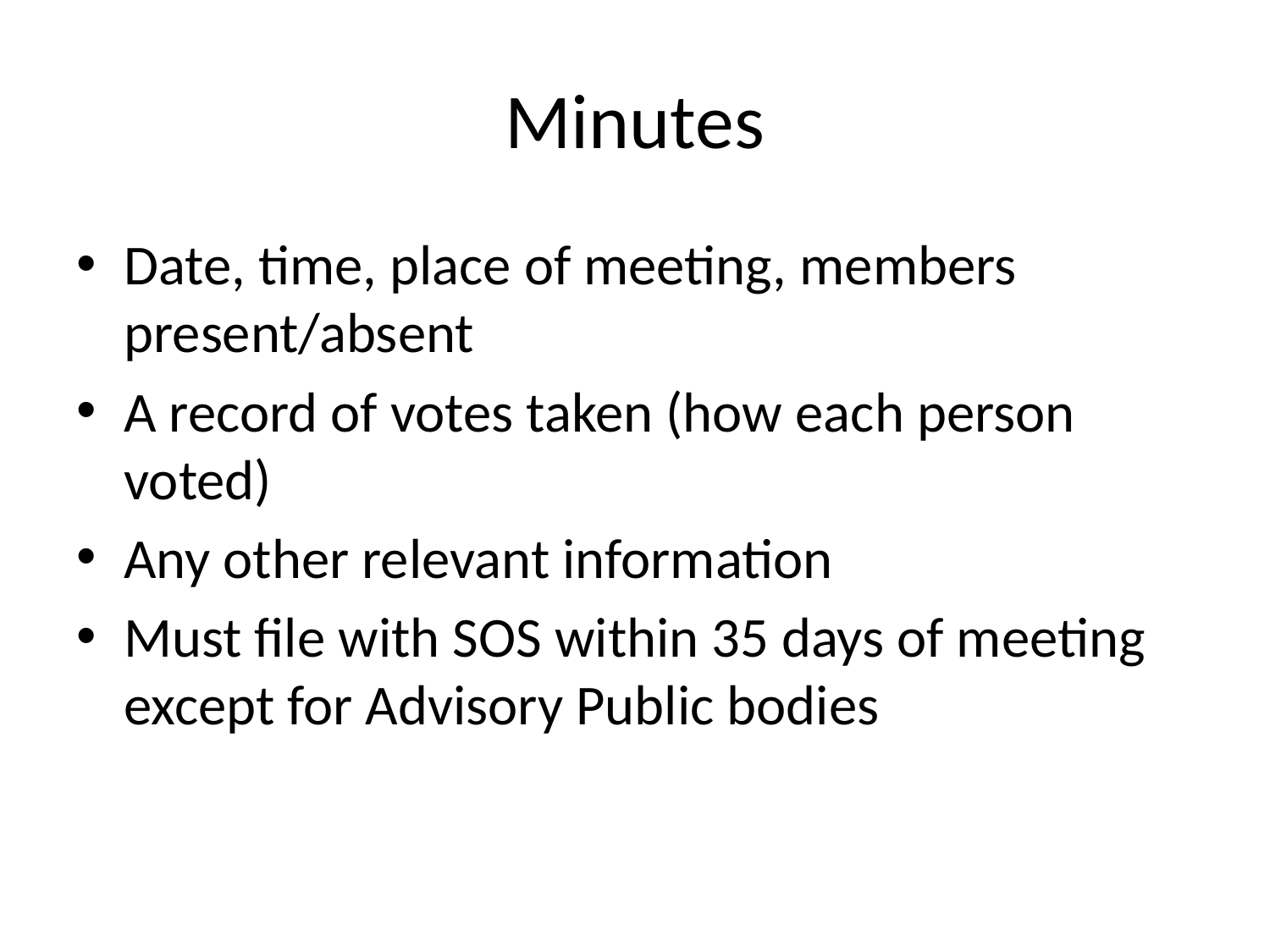

# Minutes
Date, time, place of meeting, members present/absent
A record of votes taken (how each person voted)
Any other relevant information
Must file with SOS within 35 days of meeting except for Advisory Public bodies